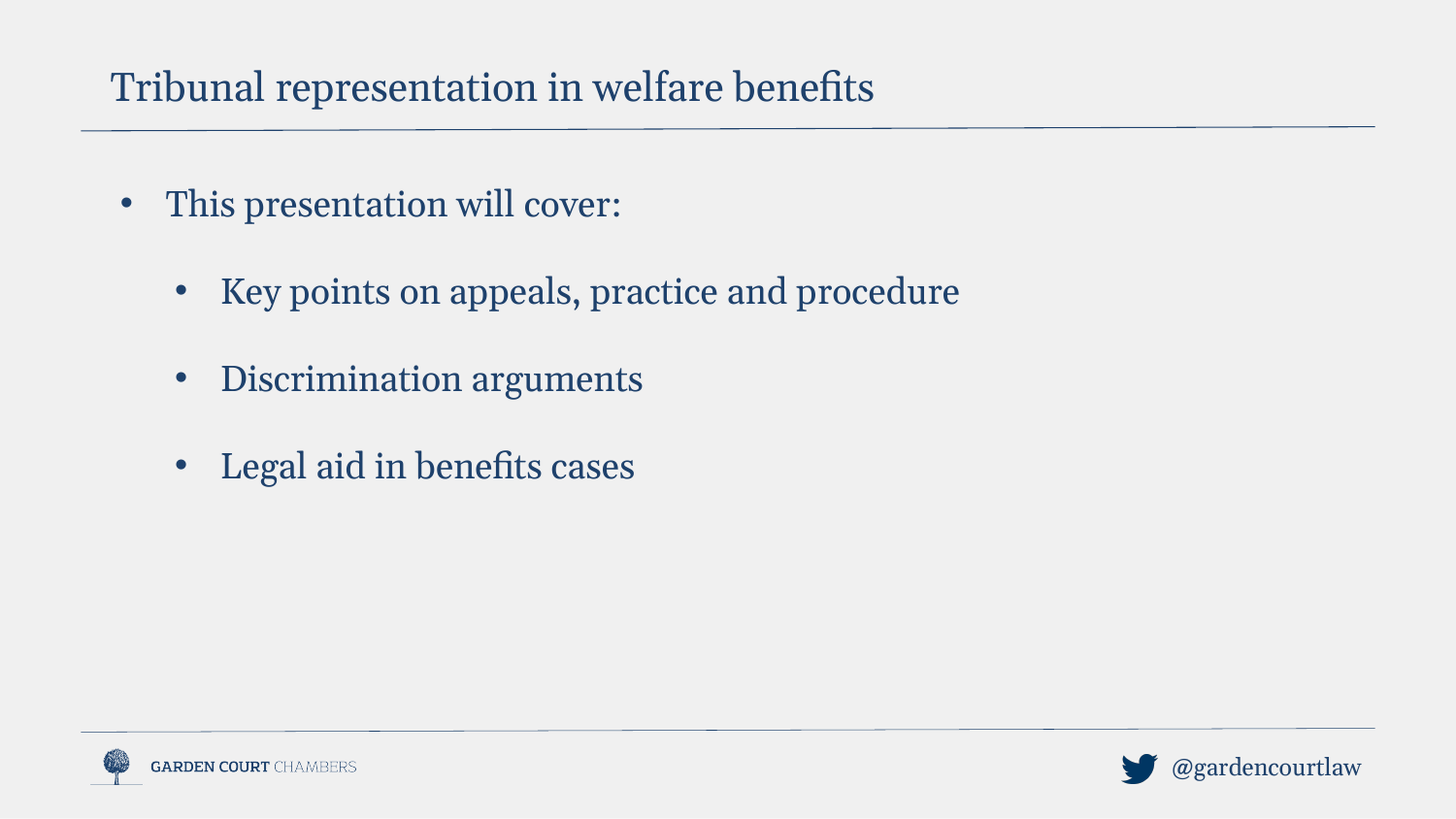

Tribunal representation in welfare benefits
This presentation will cover:

Key points on appeals, practice and procedure

Discrimination arguments

Legal aid in benefits cases